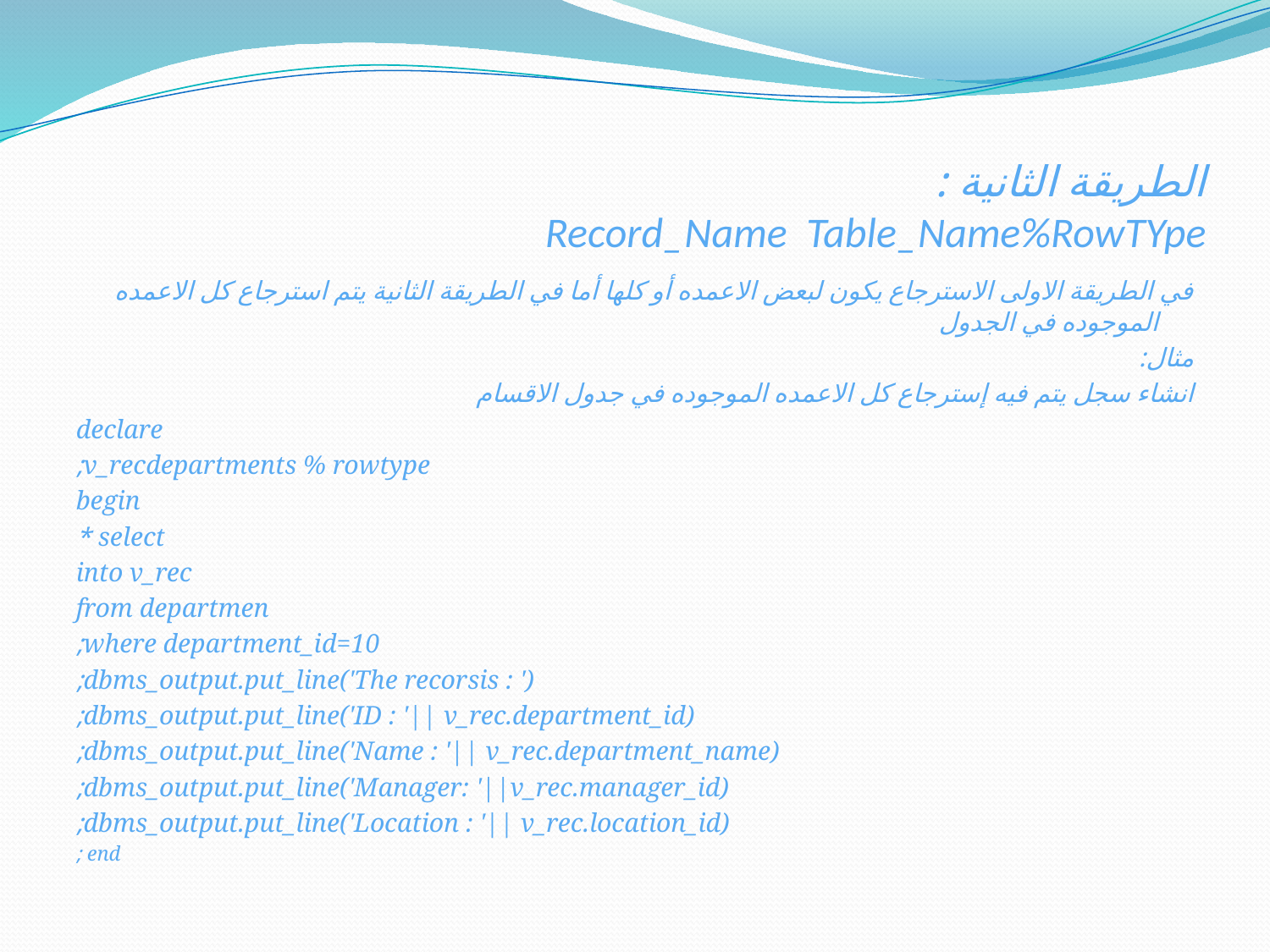

# الطريقة الثانية : Record_Name  Table_Name%RowTYpe
في الطريقة الاولى الاسترجاع يكون لبعض الاعمده أو كلها أما في الطريقة الثانية يتم استرجاع كل الاعمده الموجوده في الجدول
مثال:
انشاء سجل يتم فيه إسترجاع كل الاعمده الموجوده في جدول الاقسام
declare
v_recdepartments % rowtype;
begin
select *
 into v_rec
from departmen
where department_id=10;
dbms_output.put_line('The recorsis : ');
dbms_output.put_line('ID : '|| v_rec.department_id);
dbms_output.put_line('Name : '|| v_rec.department_name);
dbms_output.put_line('Manager: '||v_rec.manager_id);
dbms_output.put_line('Location : '|| v_rec.location_id);
end ;